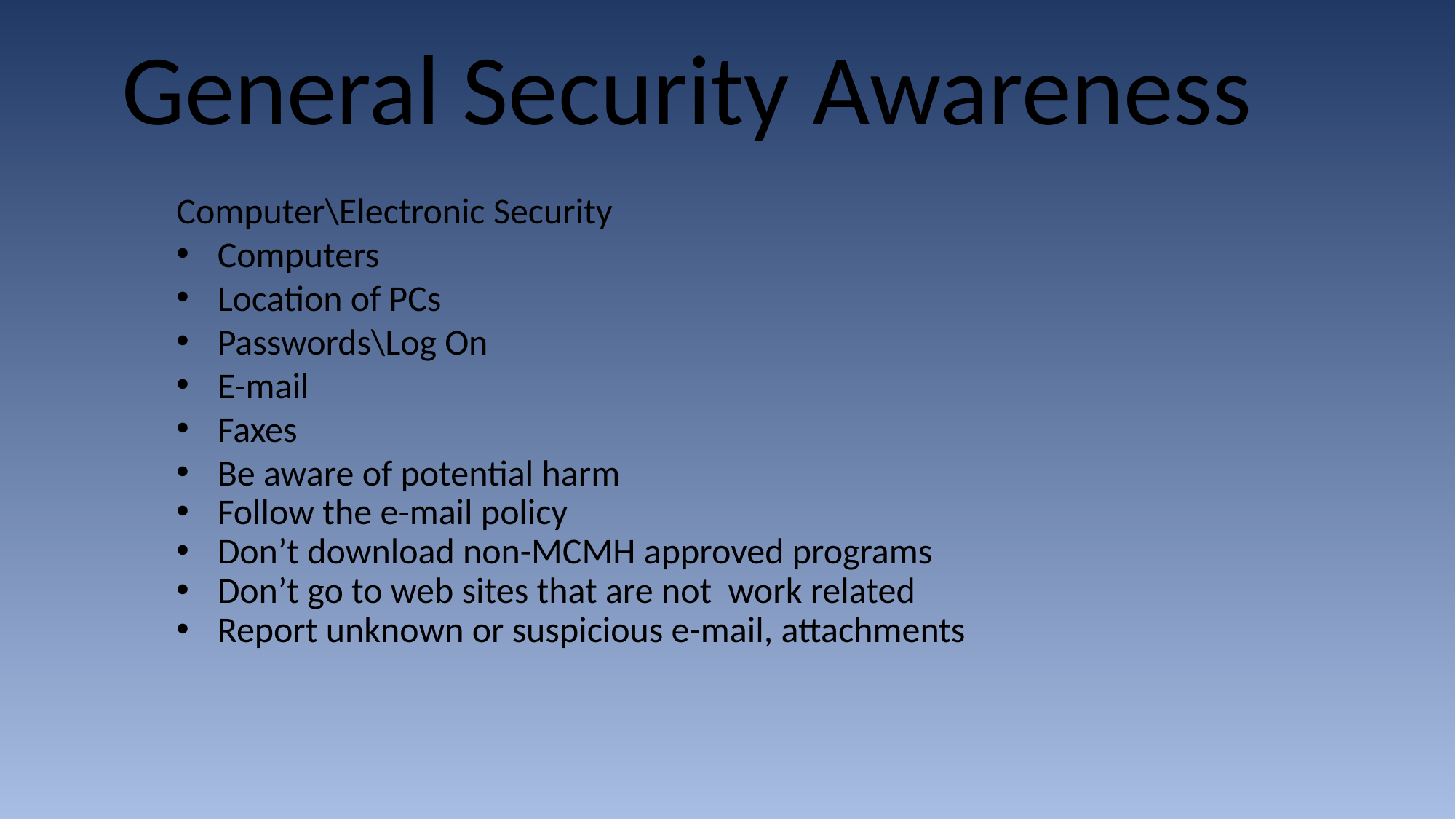

General Security Awareness

Computer\Electronic Security
Computers
Location of PCs
Passwords\Log On
E-mail
Faxes
Be aware of potential harm
Follow the e-mail policy
Don’t download non-MCMH approved programs
Don’t go to web sites that are not  work related
Report unknown or suspicious e-mail, attachments